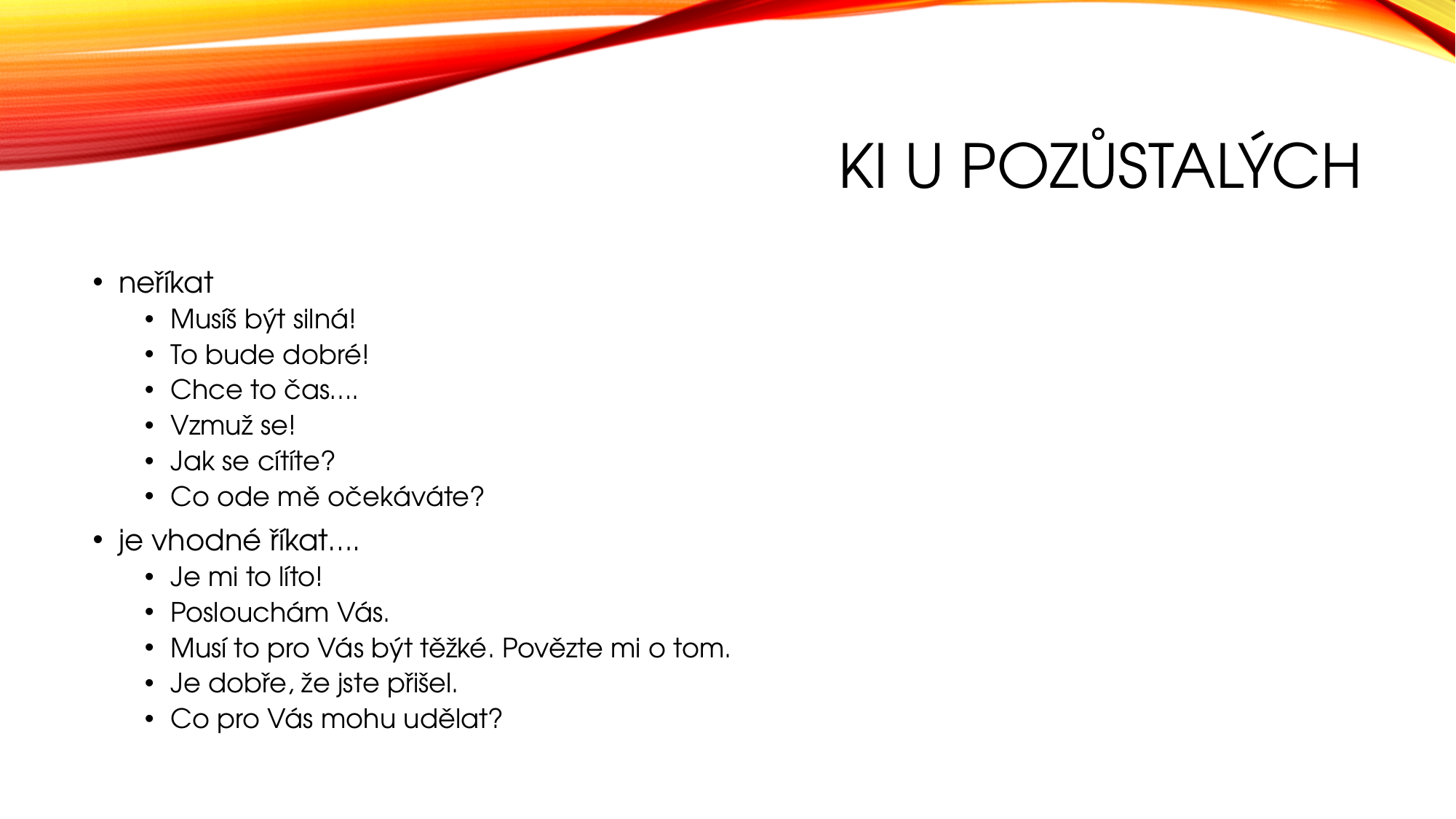

# KI u pozůstalých
neříkat
Musíš být silná!
To bude dobré!
Chce to čas….
Vzmuž se!
Jak se cítíte?
Co ode mě očekáváte?
je vhodné říkat….
Je mi to líto!
Poslouchám Vás.
Musí to pro Vás být těžké. Povězte mi o tom.
Je dobře, že jste přišel.
Co pro Vás mohu udělat?